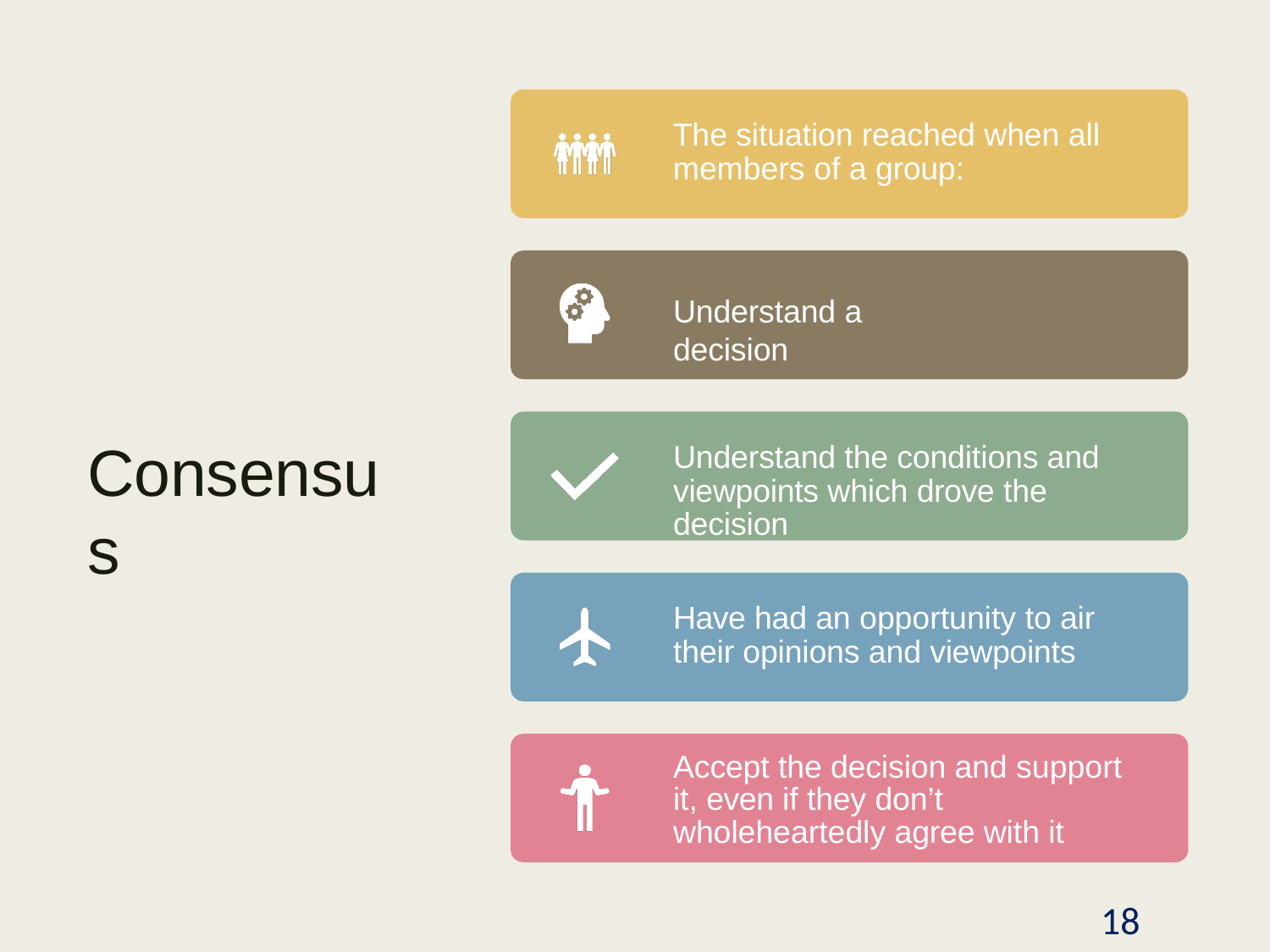

# The situation reached when all members of a group:

Understand a decision

Consensus
Understand the conditions and viewpoints which drove the decision

Have had an opportunity to air their opinions and viewpoints

Accept the decision and support it, even if they don’t wholeheartedly agree with it

18